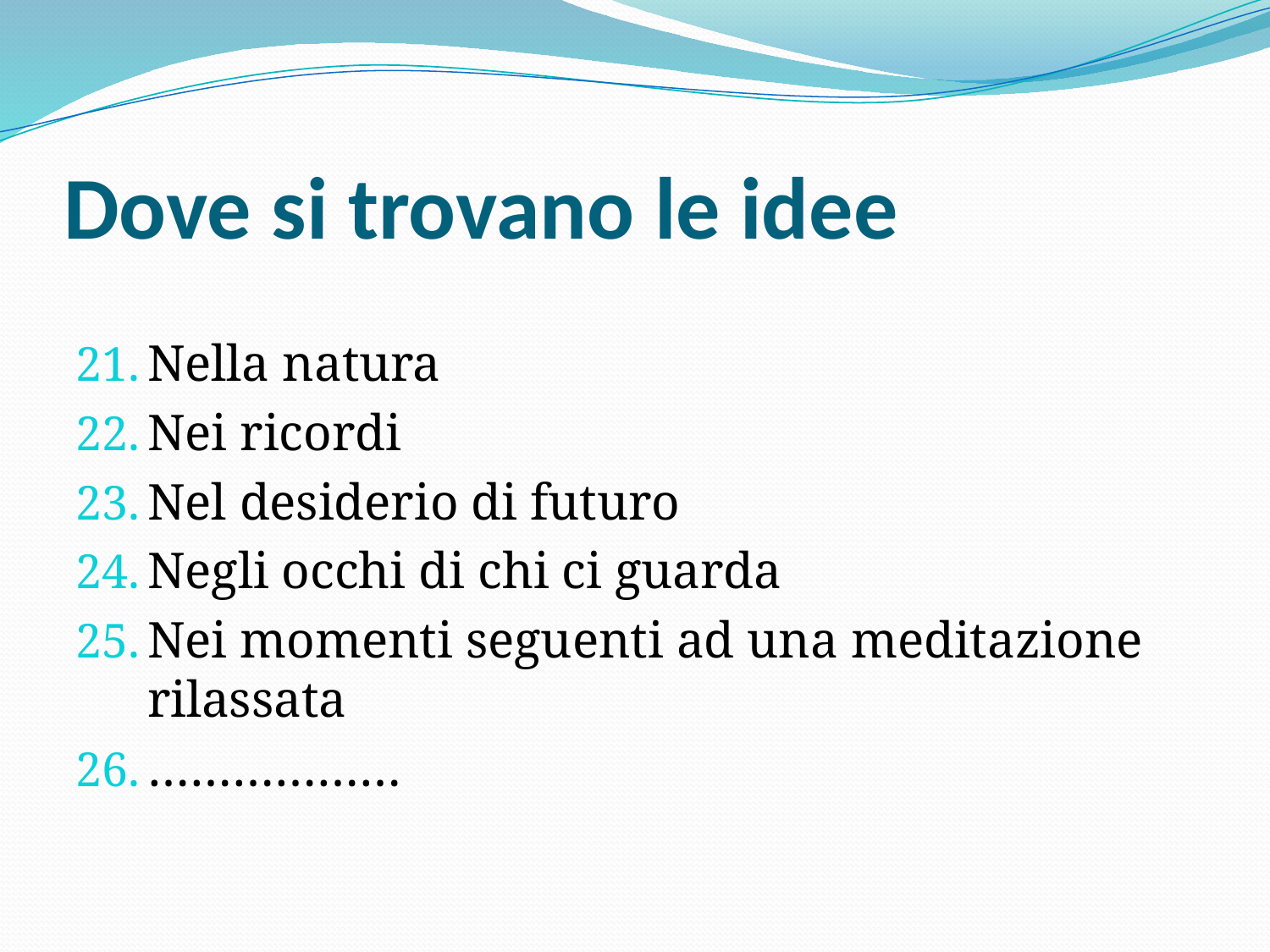

# Dove si trovano le idee

Nella natura
Nei ricordi
Nel desiderio di futuro
Negli occhi di chi ci guarda
Nei momenti seguenti ad una meditazione rilassata
………………